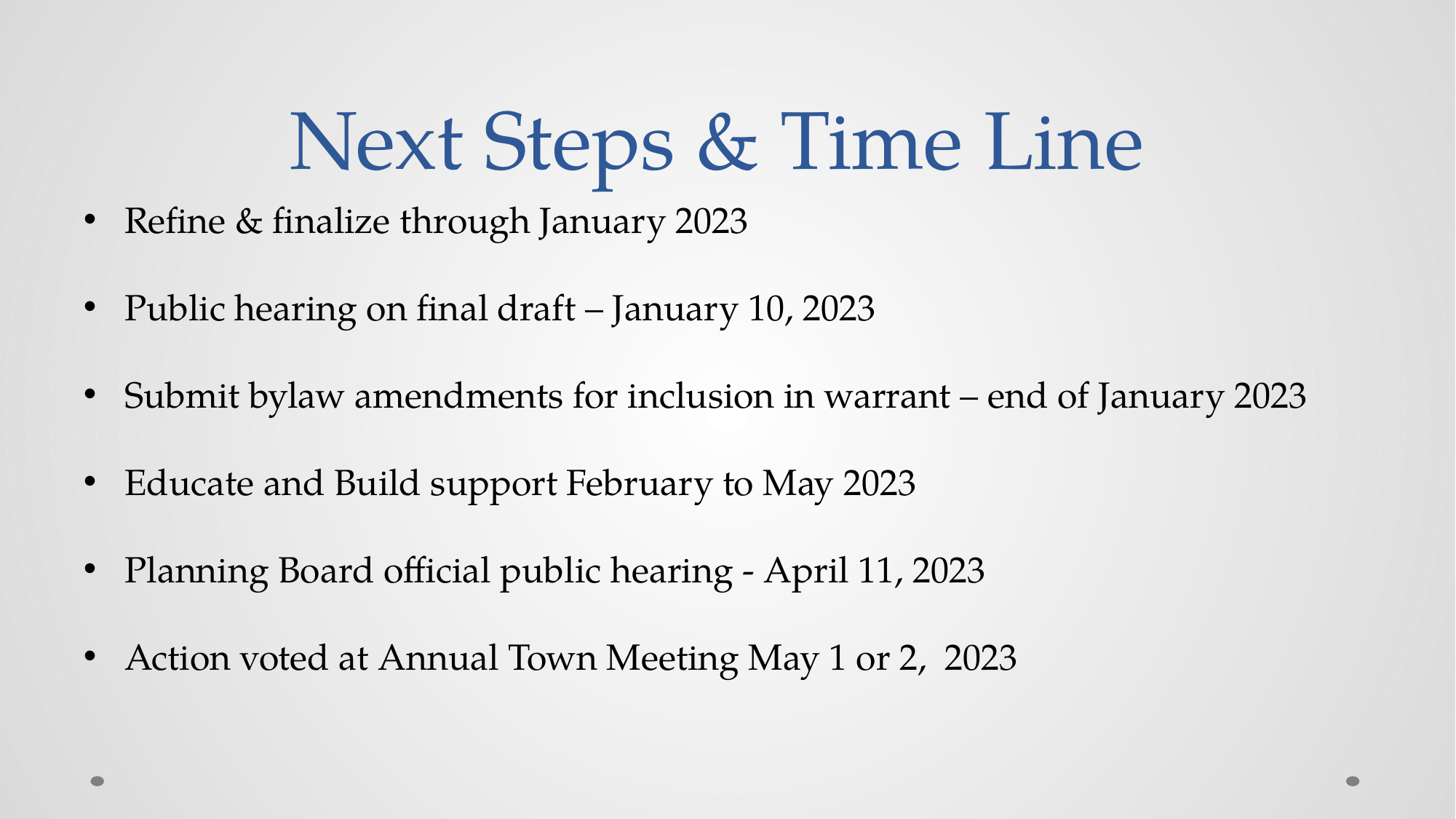

# Next Steps & Time Line
Refine & finalize through January 2023

Public hearing on final draft – January 10, 2023

Submit bylaw amendments for inclusion in warrant – end of January 2023

Educate and Build support February to May 2023

Planning Board official public hearing - April 11, 2023

Action voted at Annual Town Meeting May 1 or 2,  2023